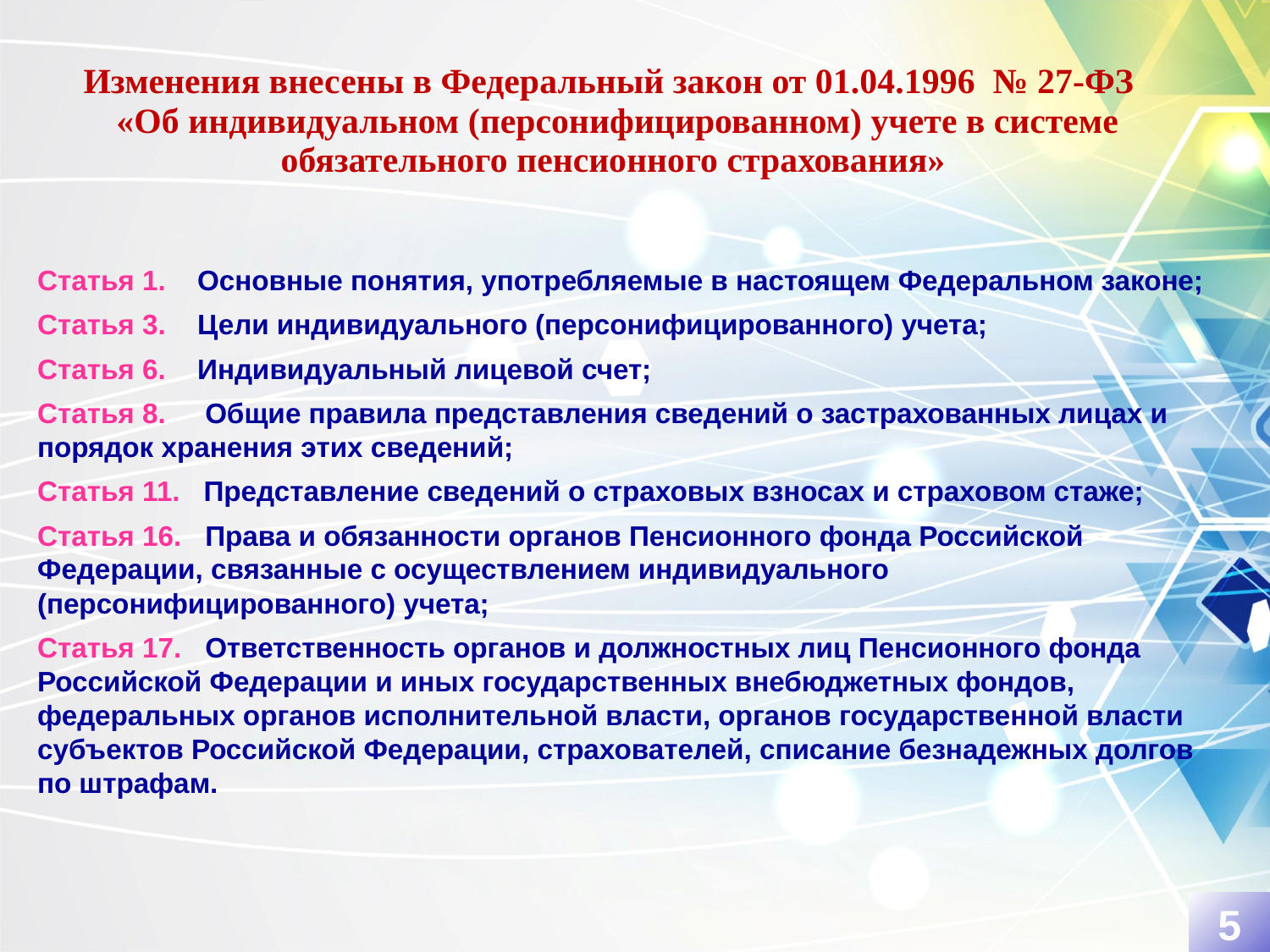

Изменения внесены в Федеральный закон от 01.04.1996  № 27-ФЗ
«Об индивидуальном (персонифицированном) учете в системе обязательного пенсионного страхования»
Статья 1.    Основные понятия, употребляемые в настоящем Федеральном законе;

Статья 3.    Цели индивидуального (персонифицированного) учета;

Статья 6.    Индивидуальный лицевой счет;

Статья 8.     Общие правила представления сведений о застрахованных лицах и порядок хранения этих сведений;

Статья 11.   Представление сведений о страховых взносах и страховом стаже;

Статья 16.   Права и обязанности органов Пенсионного фонда Российской Федерации, связанные с осуществлением индивидуального (персонифицированного) учета;

Статья 17.   Ответственность органов и должностных лиц Пенсионного фонда Российской Федерации и иных государственных внебюджетных фондов, федеральных органов исполнительной власти, органов государственной власти субъектов Российской Федерации, страхователей, списание безнадежных долгов по штрафам.

5